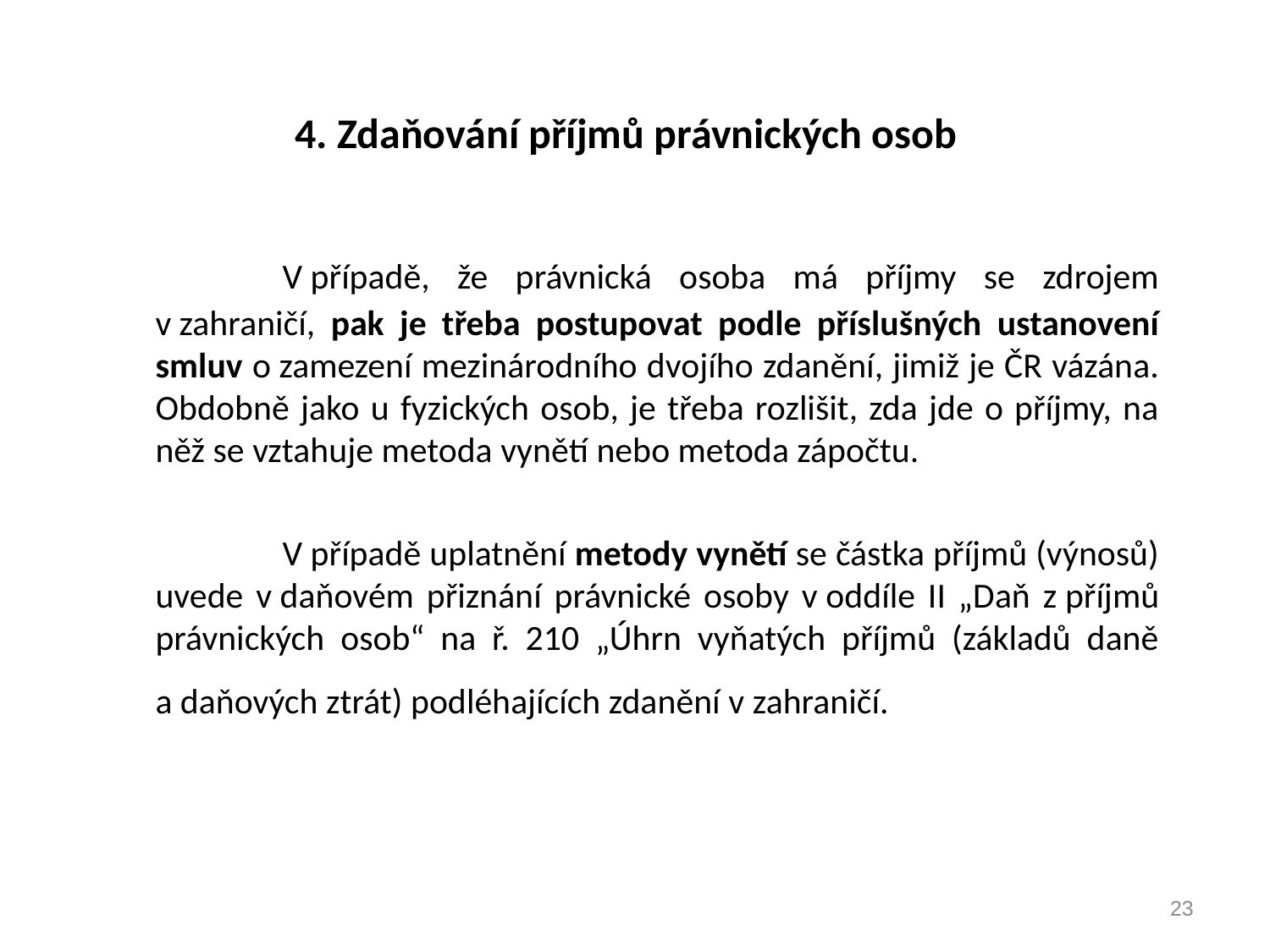

# 4. Zdaňování příjmů právnických osob
		V případě, že právnická osoba má příjmy se zdrojem v zahraničí, pak je třeba postupovat podle příslušných ustanovení smluv o zamezení mezinárodního dvojího zdanění, jimiž je ČR vázána. Obdobně jako u fyzických osob, je třeba rozlišit, zda jde o příjmy, na něž se vztahuje metoda vynětí nebo metoda zápočtu.

		V případě uplatnění metody vynětí se částka příjmů (výnosů) uvede v daňovém přiznání právnické osoby v oddíle II „Daň z příjmů právnických osob“ na ř. 210 „Úhrn vyňatých příjmů (základů daně a daňových ztrát) podléhajících zdanění v zahraničí.
23